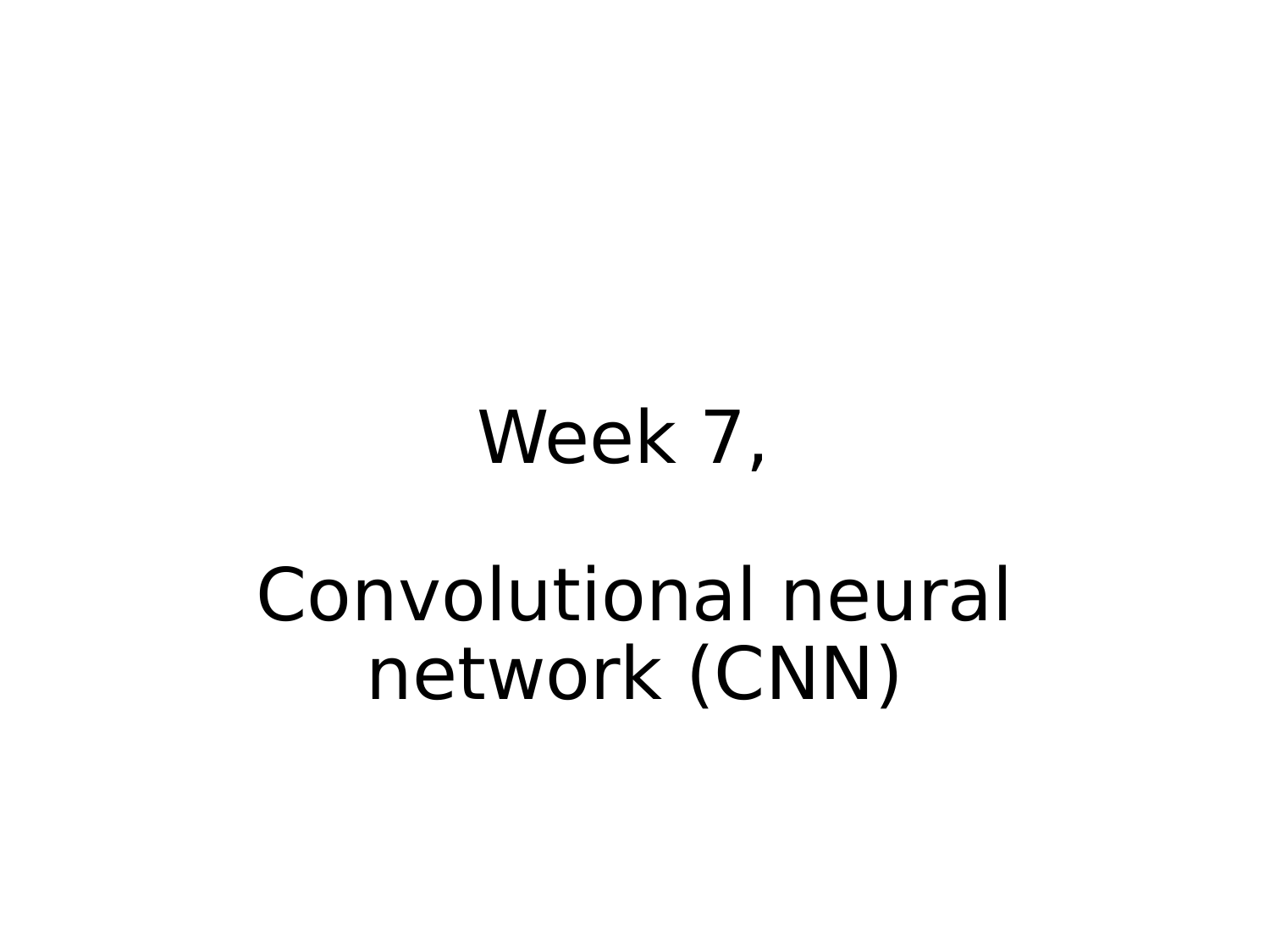

# Week 7, Convolutional neural network (CNN)